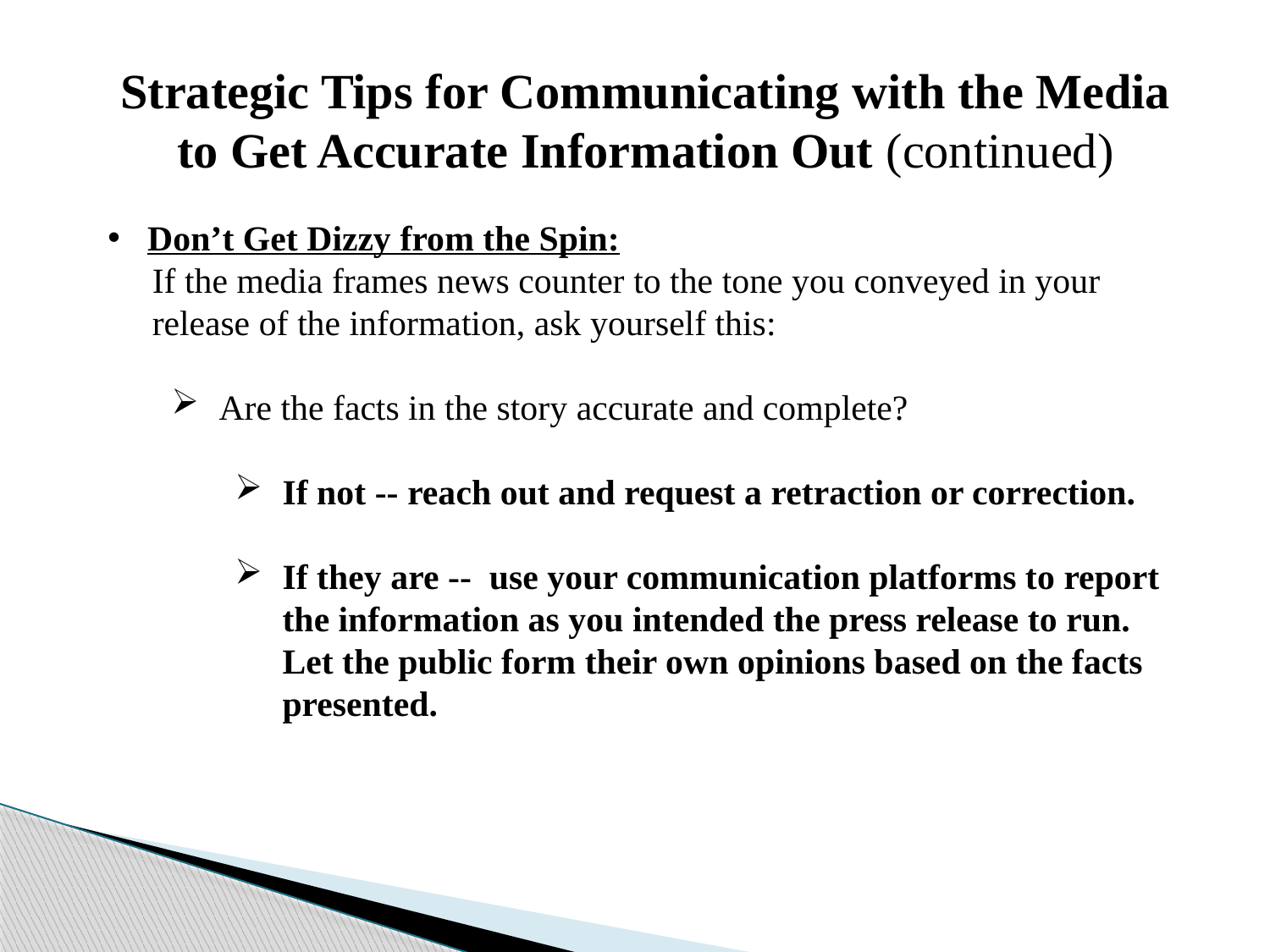

Strategic Tips for Communicating with the Media to Get Accurate Information Out (continued)

Don’t Get Dizzy from the Spin:
     If the media frames news counter to the tone you conveyed in your
     release of the information, ask yourself this:

Are the facts in the story accurate and complete?

If not -- reach out and request a retraction or correction.

If they are --  use your communication platforms to report the information as you intended the press release to run.  Let the public form their own opinions based on the facts presented.